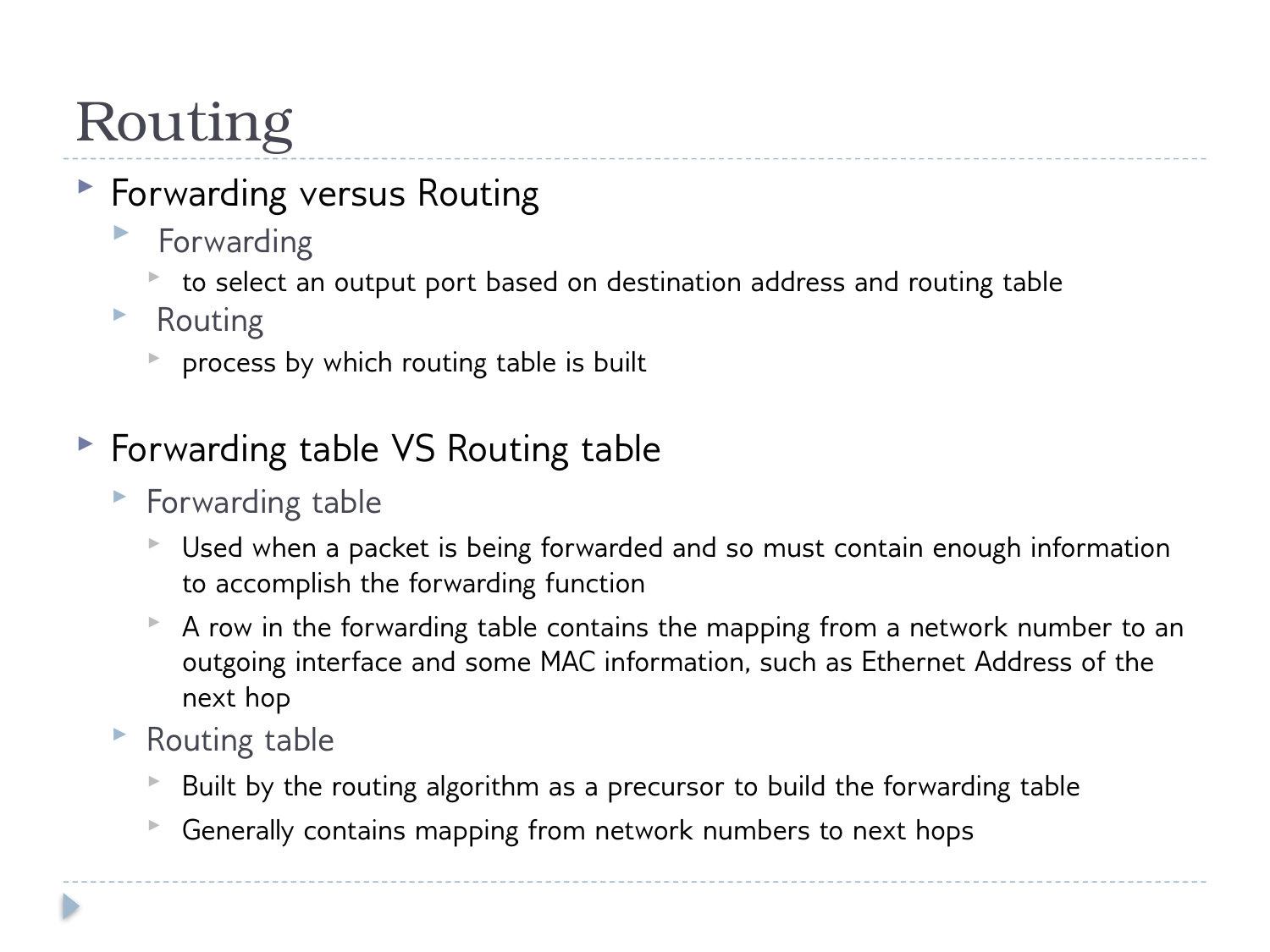

# Routing
Forwarding versus Routing
 Forwarding
to select an output port based on destination address and routing table
 Routing
process by which routing table is built

Forwarding table VS Routing table
Forwarding table
Used when a packet is being forwarded and so must contain enough information to accomplish the forwarding function
A row in the forwarding table contains the mapping from a network number to an outgoing interface and some MAC information, such as Ethernet Address of the next hop
Routing table
Built by the routing algorithm as a precursor to build the forwarding table
Generally contains mapping from network numbers to next hops